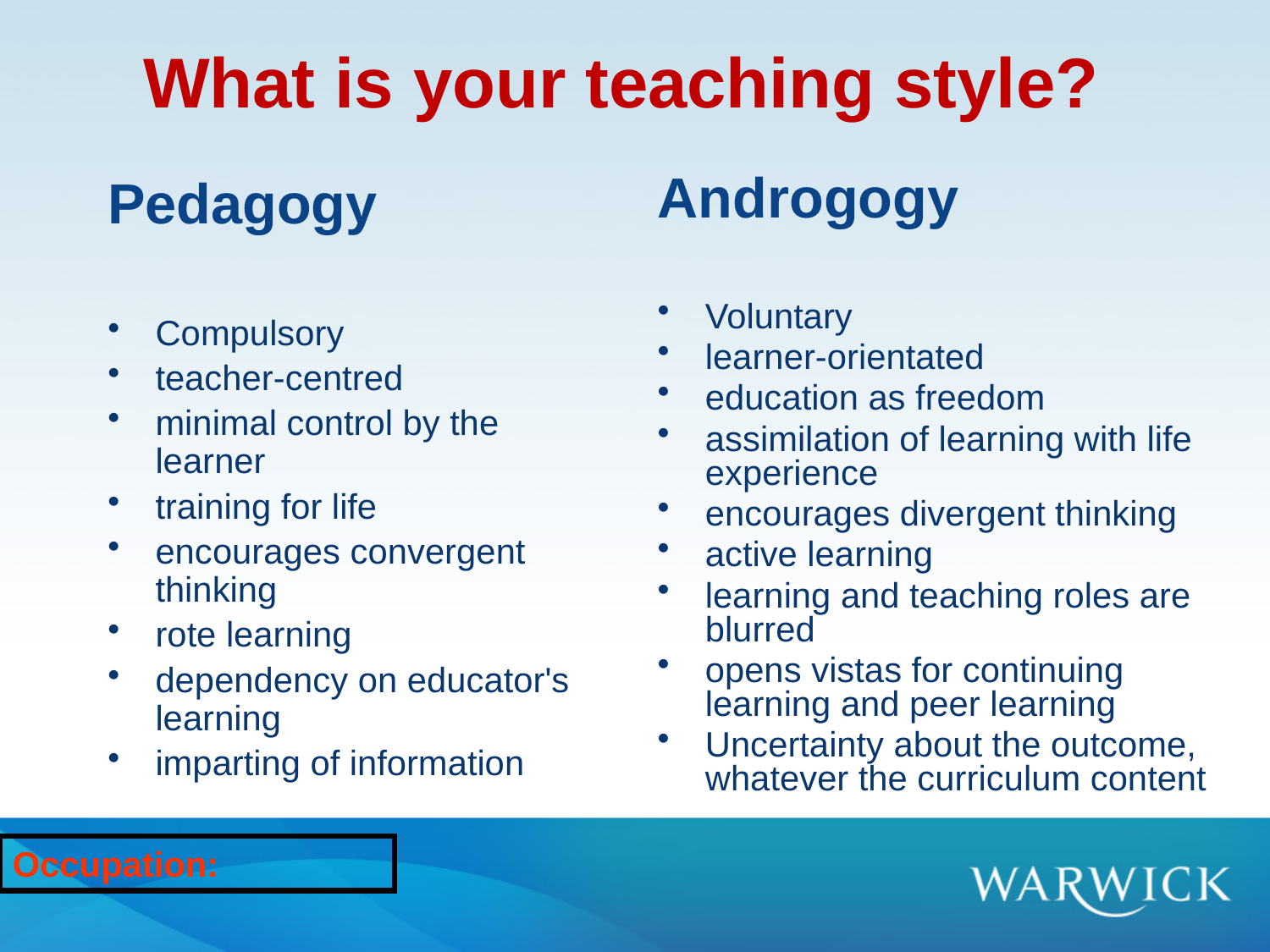

# What is your teaching style?
Pedagogy

Compulsory
teacher-centred
minimal control by the learner
training for life
encourages convergent thinking
rote learning
dependency on educator's learning
imparting of information

Androgogy

Voluntary
learner-orientated
education as freedom
assimilation of learning with life experience
encourages divergent thinking
active learning
learning and teaching roles are blurred
opens vistas for continuing learning and peer learning
Uncertainty about the outcome, whatever the curriculum content

Occupation: